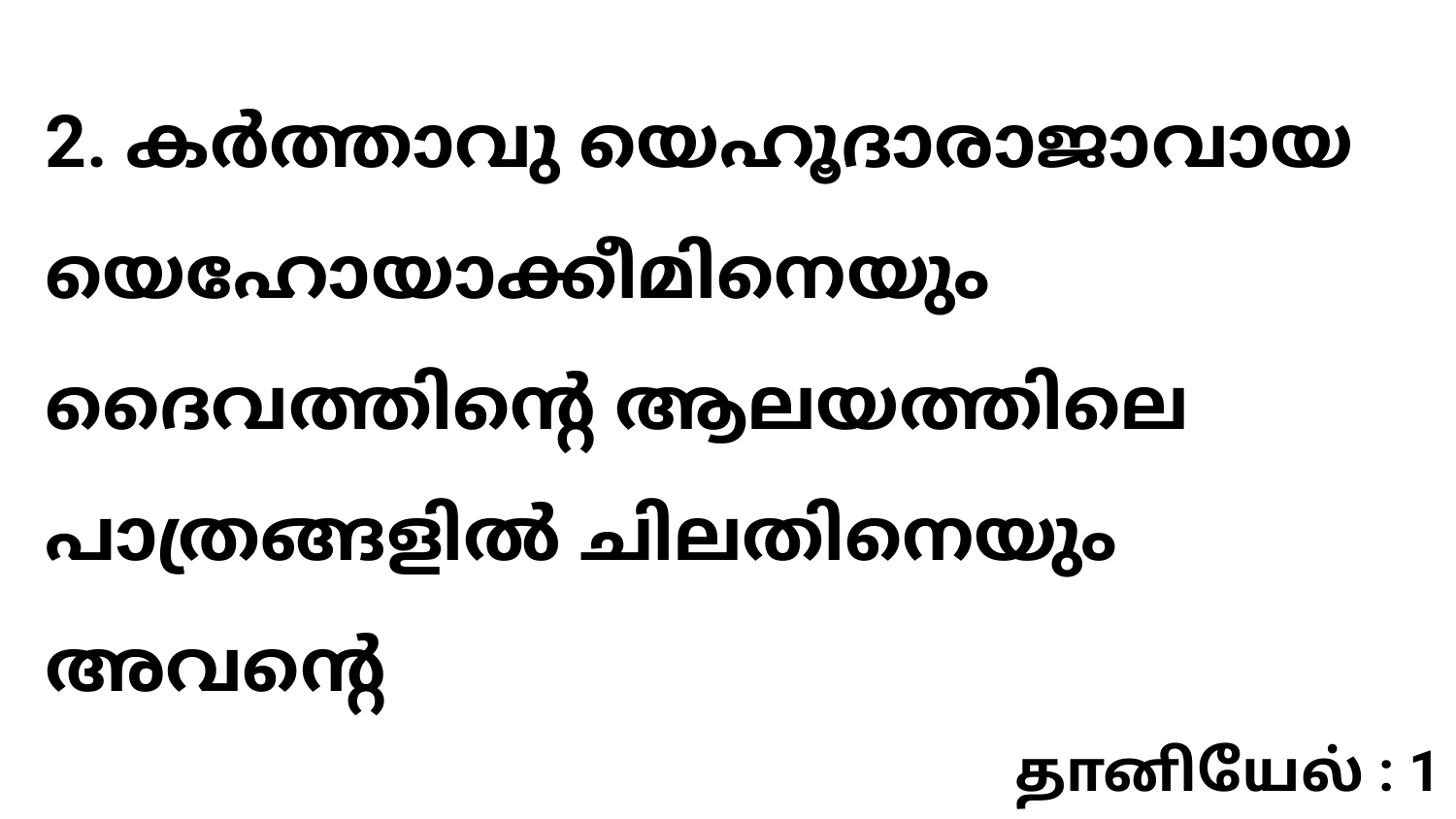

2. കർത്താവു യെഹൂദാരാജാവായ യെഹോയാക്കീമിനെയും ദൈവത്തിന്റെ ആലയത്തിലെ പാത്രങ്ങളിൽ ചിലതിനെയും അവന്റെ
தானியேல் : 1